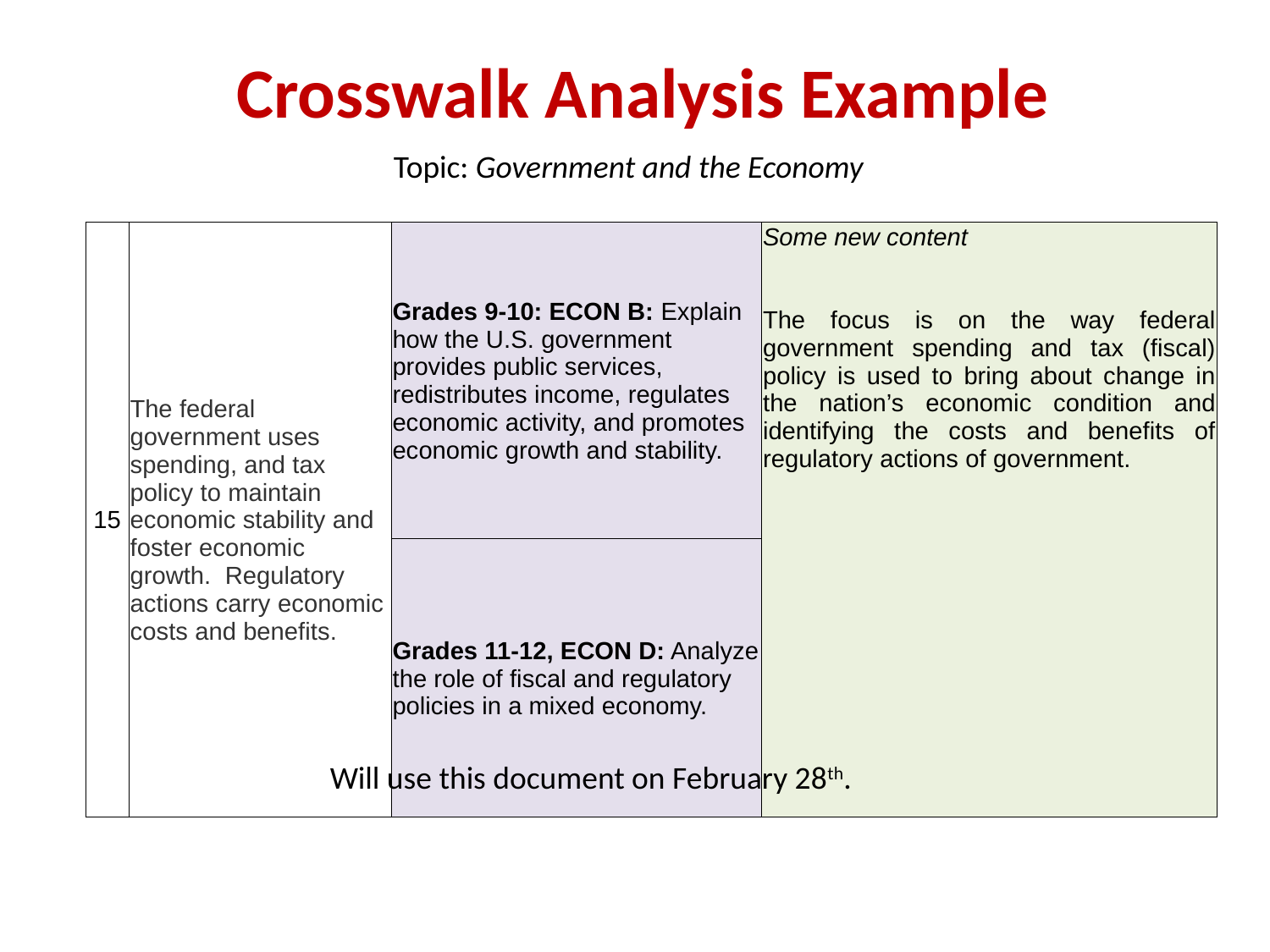

# Crosswalk Analysis Example
Topic: Government and the Economy
| 15 | The federal government uses spending, and tax policy to maintain economic stability and foster economic growth. Regulatory actions carry economic costs and benefits. | Grades 9-10: ECON B: Explain how the U.S. government provides public services, redistributes income, regulates economic activity, and promotes economic growth and stability. | Some new content The focus is on the way federal government spending and tax (fiscal) policy is used to bring about change in the nation’s economic condition and identifying the costs and benefits of regulatory actions of government. |
| --- | --- | --- | --- |
|  |  | Grades 11-12, ECON D: Analyze the role of fiscal and regulatory policies in a mixed economy. |  |
Will use this document on February 28th.